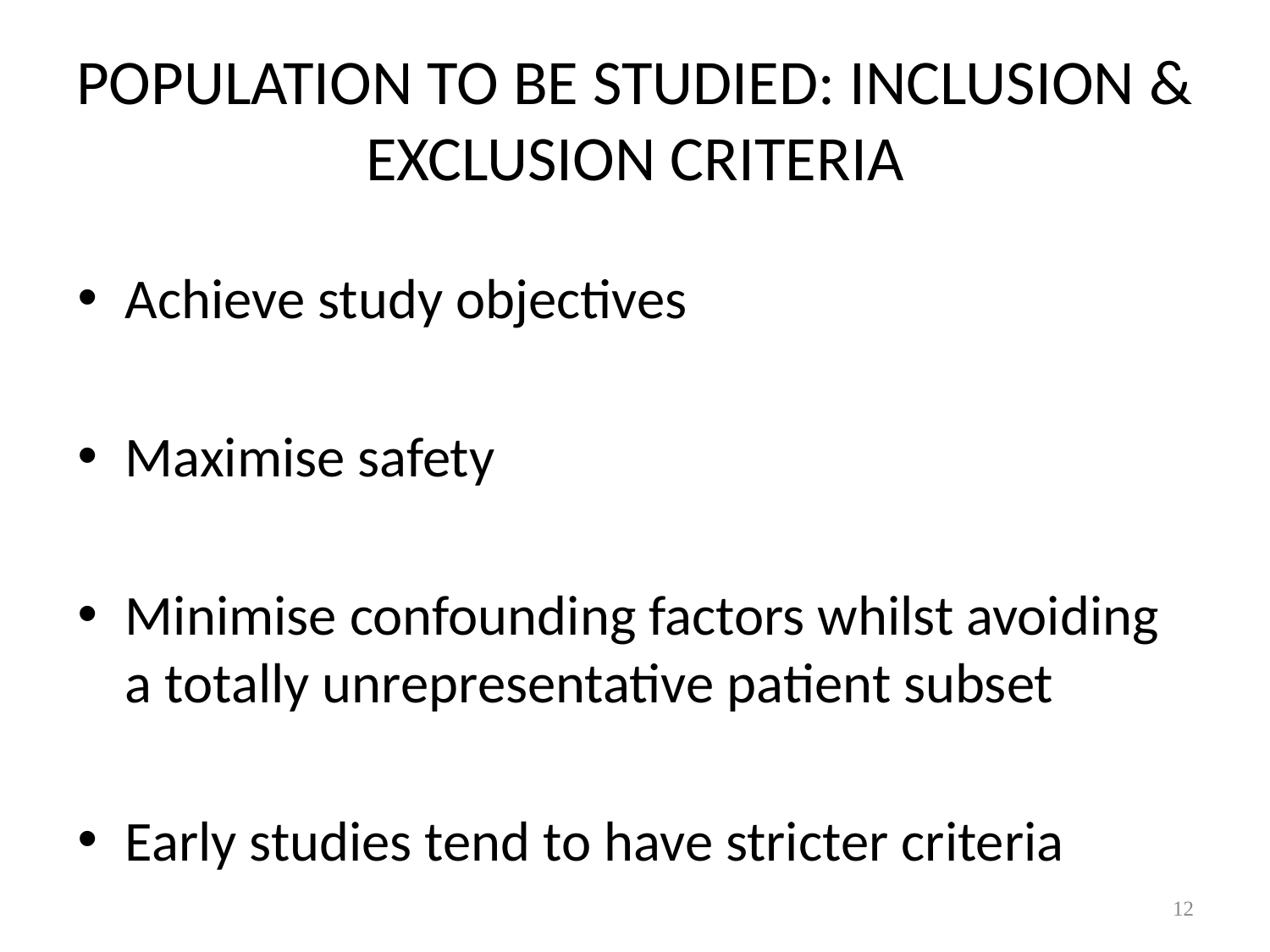

# POPULATION TO BE STUDIED: INCLUSION & EXCLUSION CRITERIA
Achieve study objectives

Maximise safety

Minimise confounding factors whilst avoiding a totally unrepresentative patient subset

Early studies tend to have stricter criteria

12